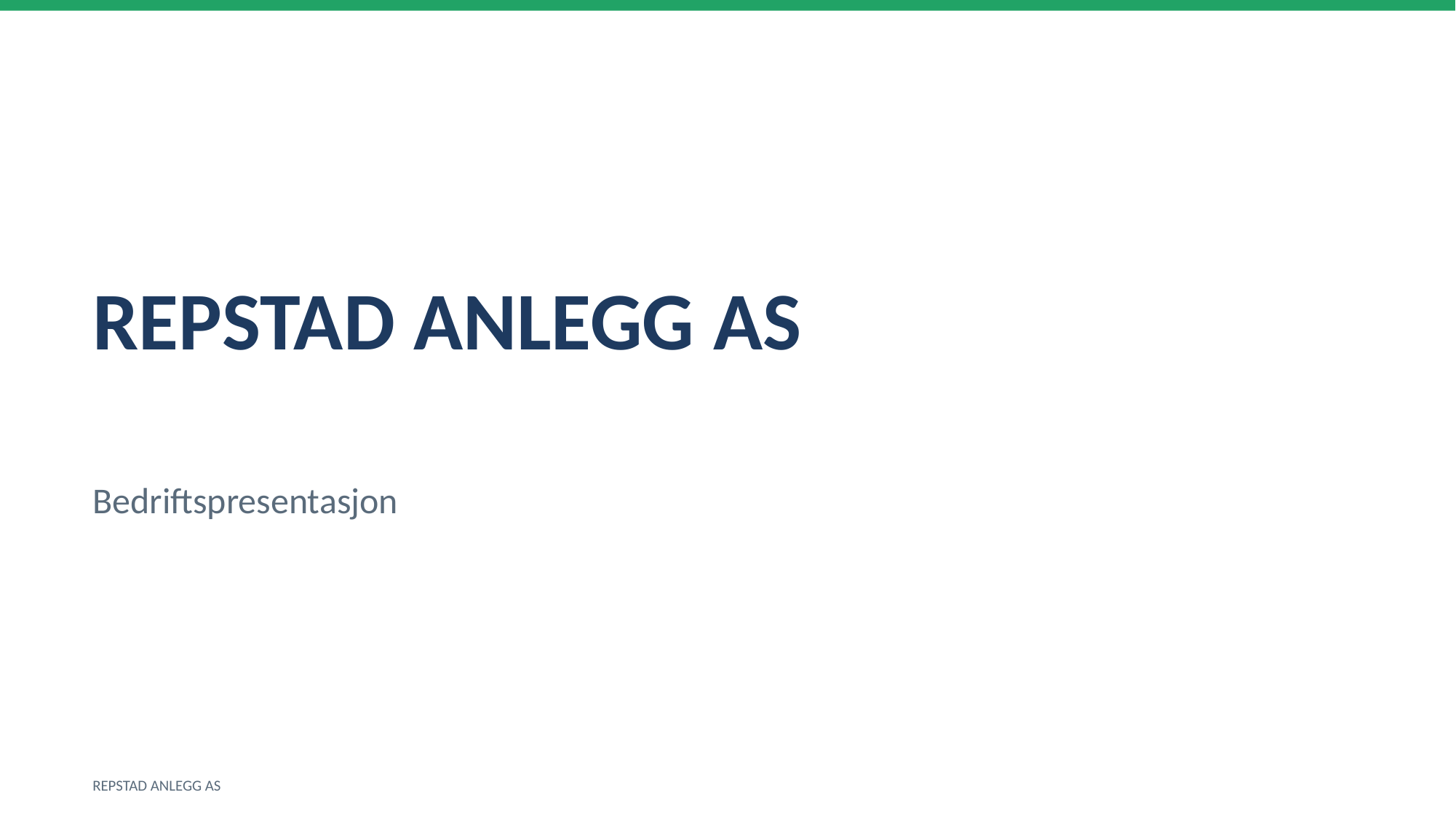

REPSTAD ANLEGG AS
Bedriftspresentasjon
REPSTAD ANLEGG AS